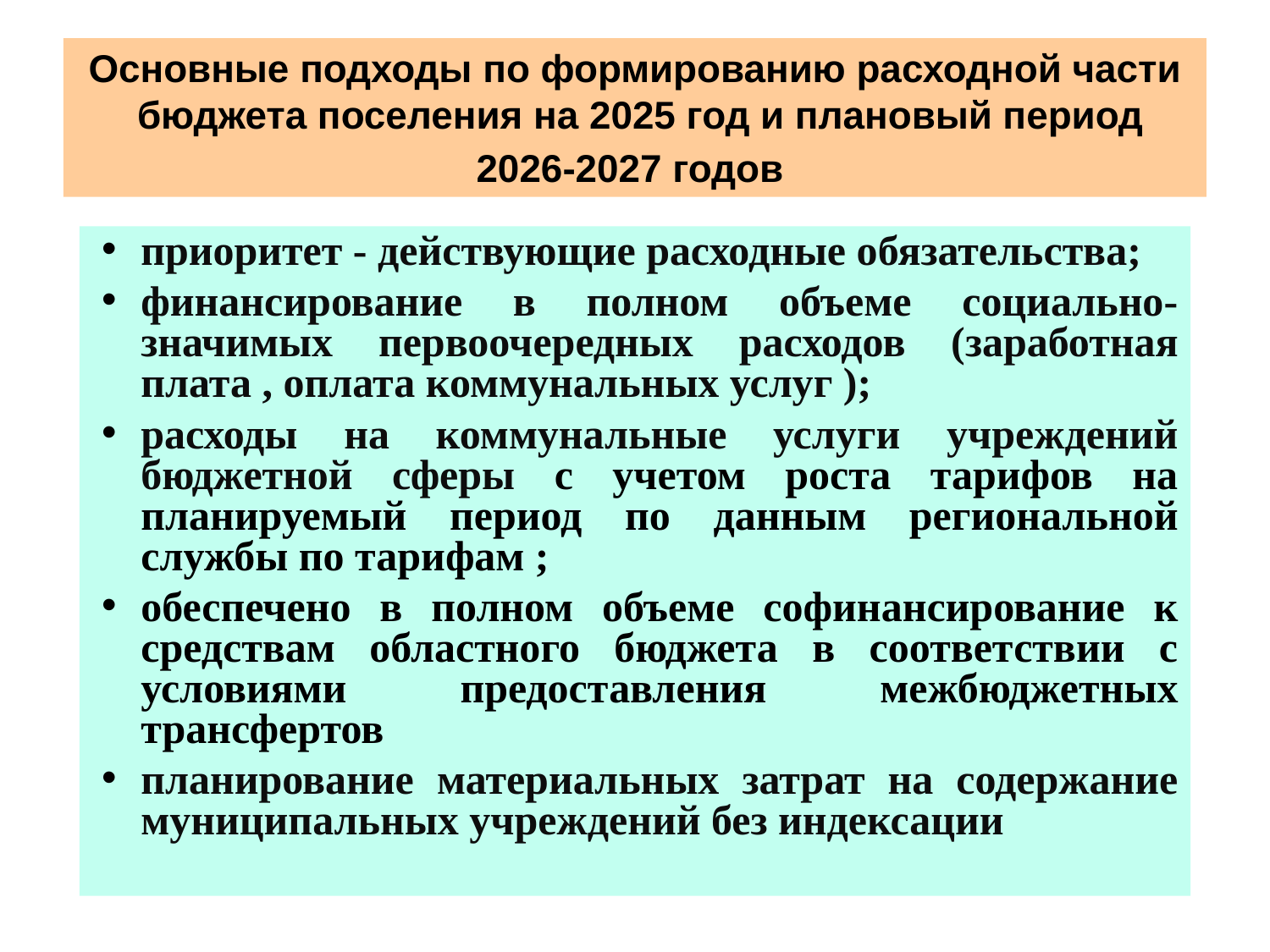

Основные подходы по формированию расходной части
 бюджета поселения на 2025 год и плановый период 2026-2027 годов
приоритет - действующие расходные обязательства;
финансирование в полном объеме социально-значимых первоочередных расходов (заработная плата , оплата коммунальных услуг );
расходы на коммунальные услуги учреждений бюджетной сферы с учетом роста тарифов на планируемый период по данным региональной службы по тарифам ;
обеспечено в полном объеме софинансирование к средствам областного бюджета в соответствии с условиями предоставления межбюджетных трансфертов
планирование материальных затрат на содержание муниципальных учреждений без индексации